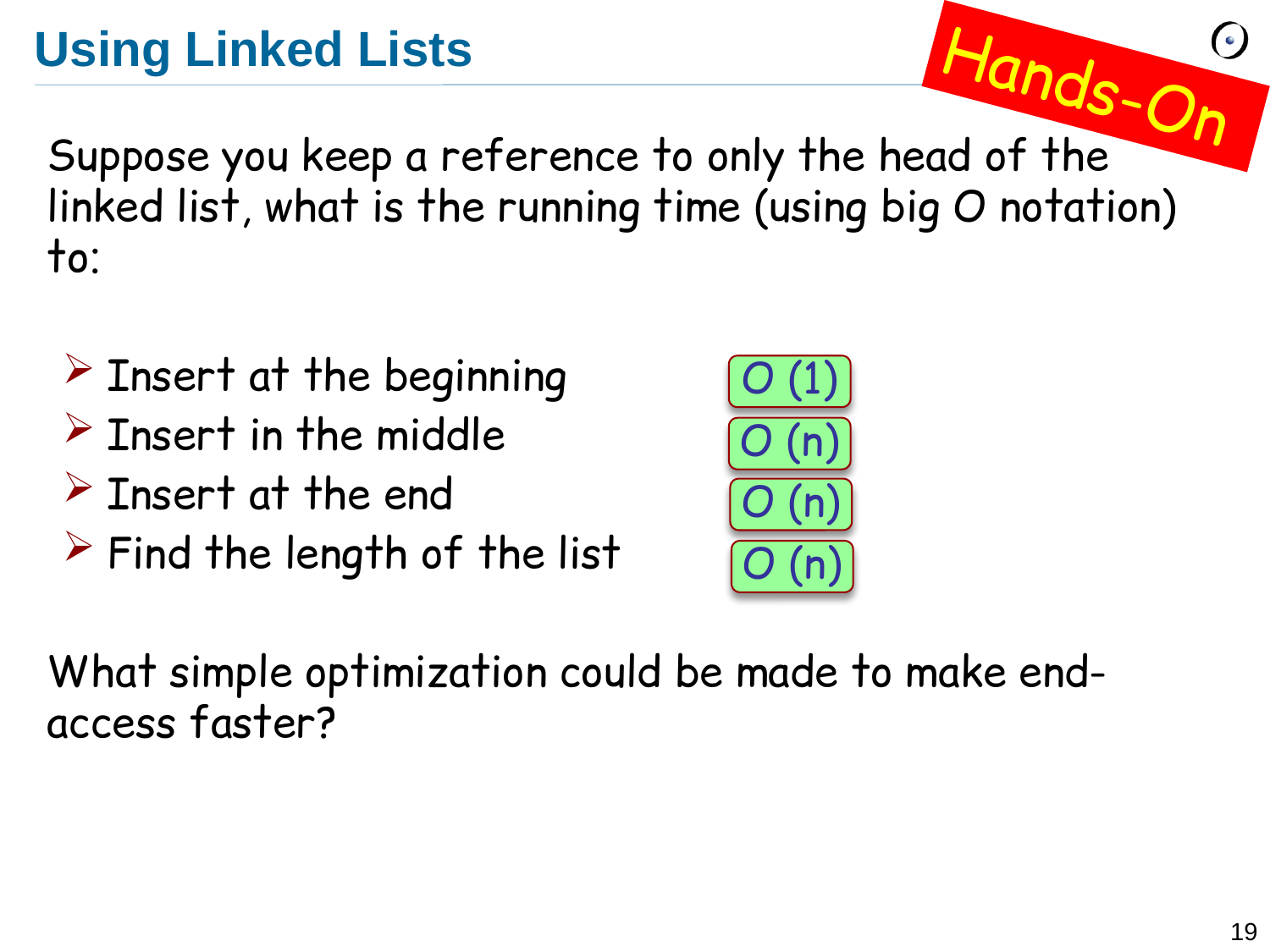

# Using Linked Lists
Hands-On
Suppose you keep a reference to only the head of the linked list, what is the running time (using big O notation) to:

Insert at the beginning
Insert in the middle
Insert at the end
Find the length of the list

What simple optimization could be made to make end-access faster?
O (1)
O (n)
O (n)
O (n)